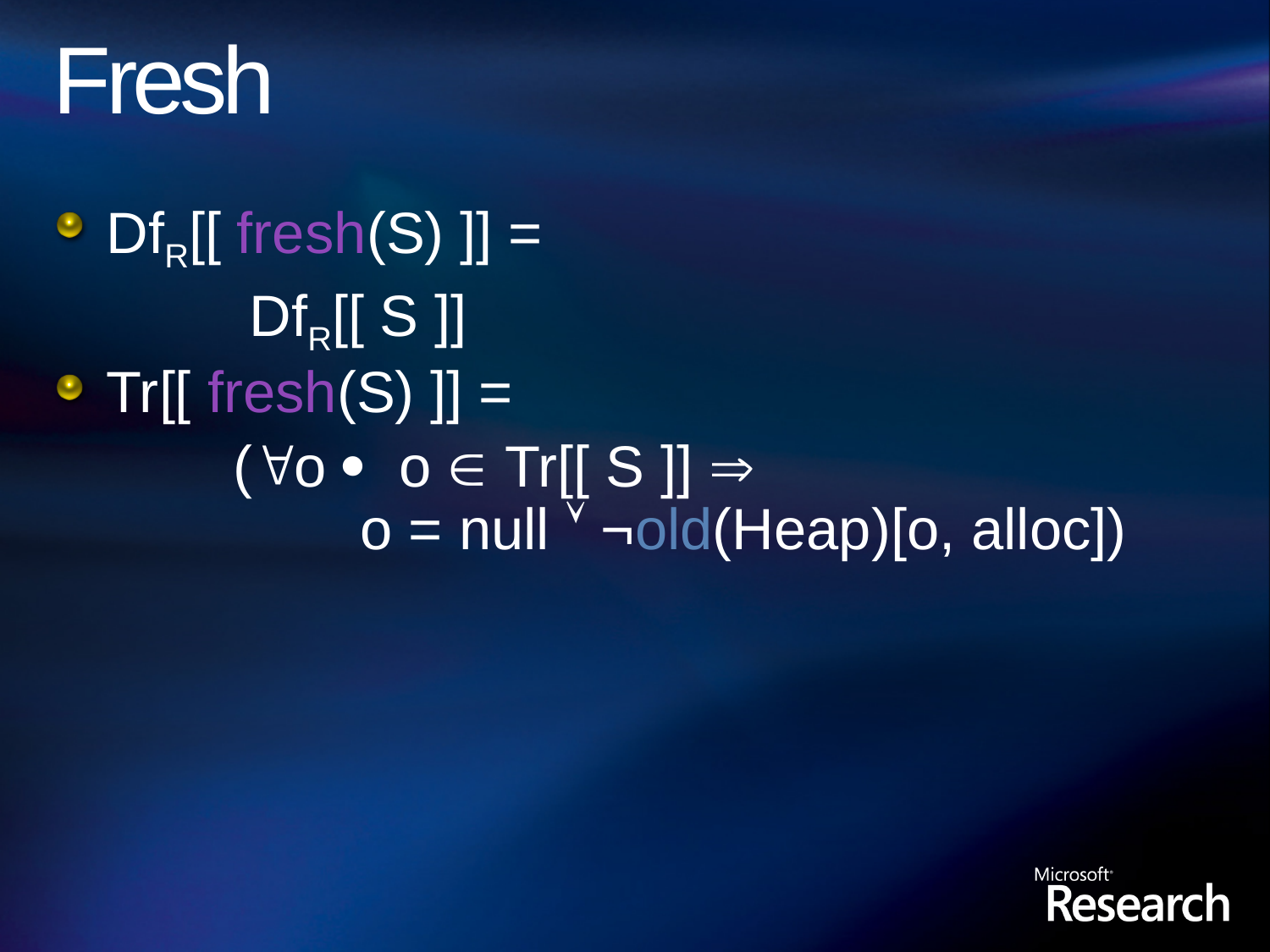

# Fresh
DfR[[ fresh(S) ]] =
 		 DfR[[ S ]]
Tr[[ fresh(S) ]] =
 		(∀o •  o ∈ Tr[[ S ]] ⇒
		o = null ∨ ¬old(Heap)[o, alloc])